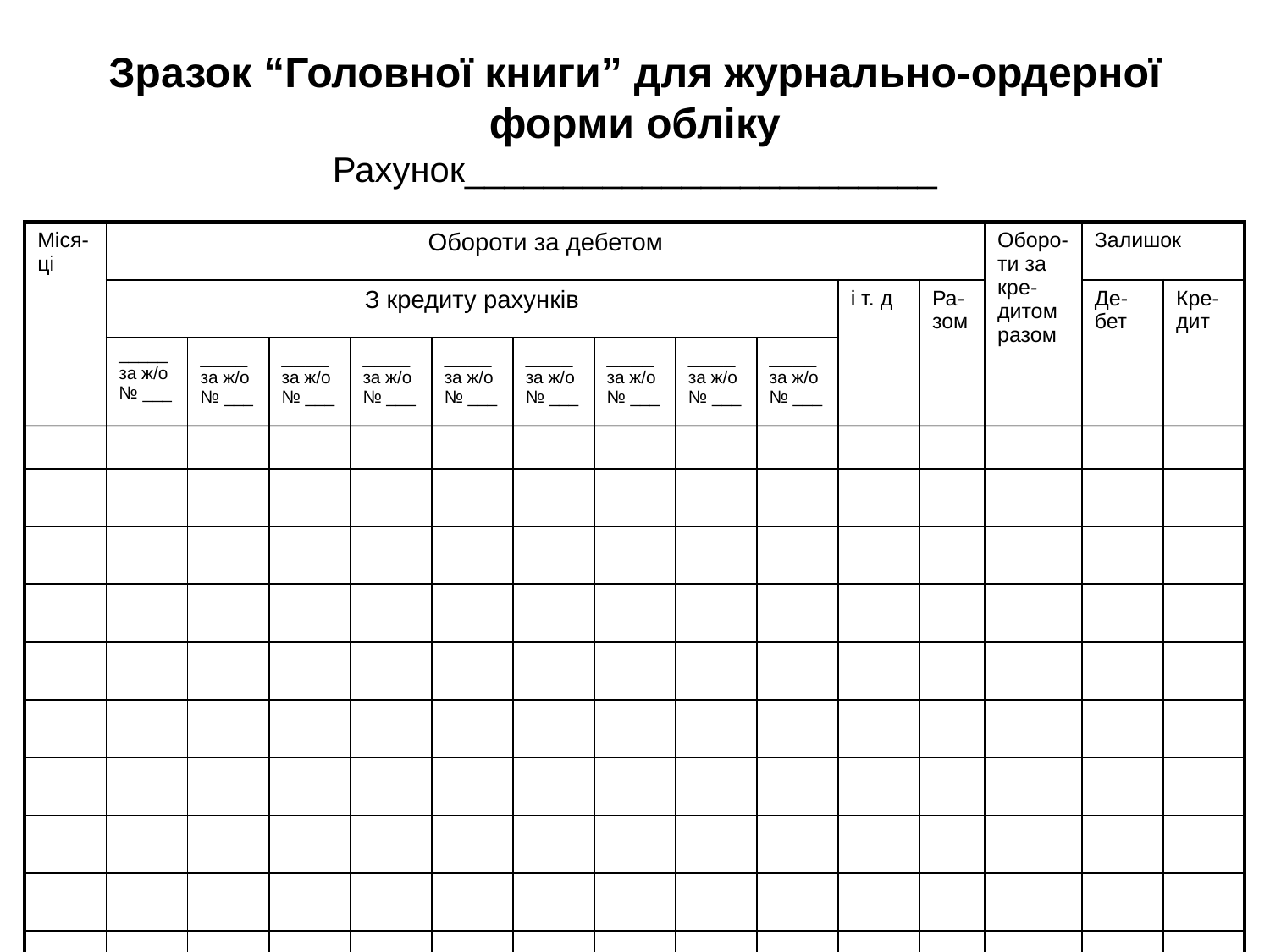

# Зразок “Головної книги” для журнально-ордерної форми обліку Рахунок________________________
| Міся-ці | Обороти за дебетом |  |  |  |  |  |  |  |  |  |  | Оборо-ти за кре-дитом разом | Залишок |  |
| --- | --- | --- | --- | --- | --- | --- | --- | --- | --- | --- | --- | --- | --- | --- |
|  | З кредиту рахунків |  |  |  |  |  |  |  |  | і т. д | Ра-зом |  | Де-бет | Кре-дит |
|  | \_\_\_\_\_ за ж/о № \_\_\_ | \_\_\_\_ за ж/о № \_\_\_ | \_\_\_\_ за ж/о № \_\_\_ | \_\_\_\_ за ж/о № \_\_\_ | \_\_\_\_ за ж/о № \_\_\_ | \_\_\_\_ за ж/о № \_\_\_ | \_\_\_\_ за ж/о № \_\_\_ | \_\_\_\_ за ж/о № \_\_\_ | \_\_\_\_ за ж/о № \_\_\_ |  |  |  |  |  |
|  |  |  |  |  |  |  |  |  |  |  |  |  |  |  |
|  |  |  |  |  |  |  |  |  |  |  |  |  |  |  |
|  |  |  |  |  |  |  |  |  |  |  |  |  |  |  |
|  |  |  |  |  |  |  |  |  |  |  |  |  |  |  |
|  |  |  |  |  |  |  |  |  |  |  |  |  |  |  |
|  |  |  |  |  |  |  |  |  |  |  |  |  |  |  |
|  |  |  |  |  |  |  |  |  |  |  |  |  |  |  |
|  |  |  |  |  |  |  |  |  |  |  |  |  |  |  |
|  |  |  |  |  |  |  |  |  |  |  |  |  |  |  |